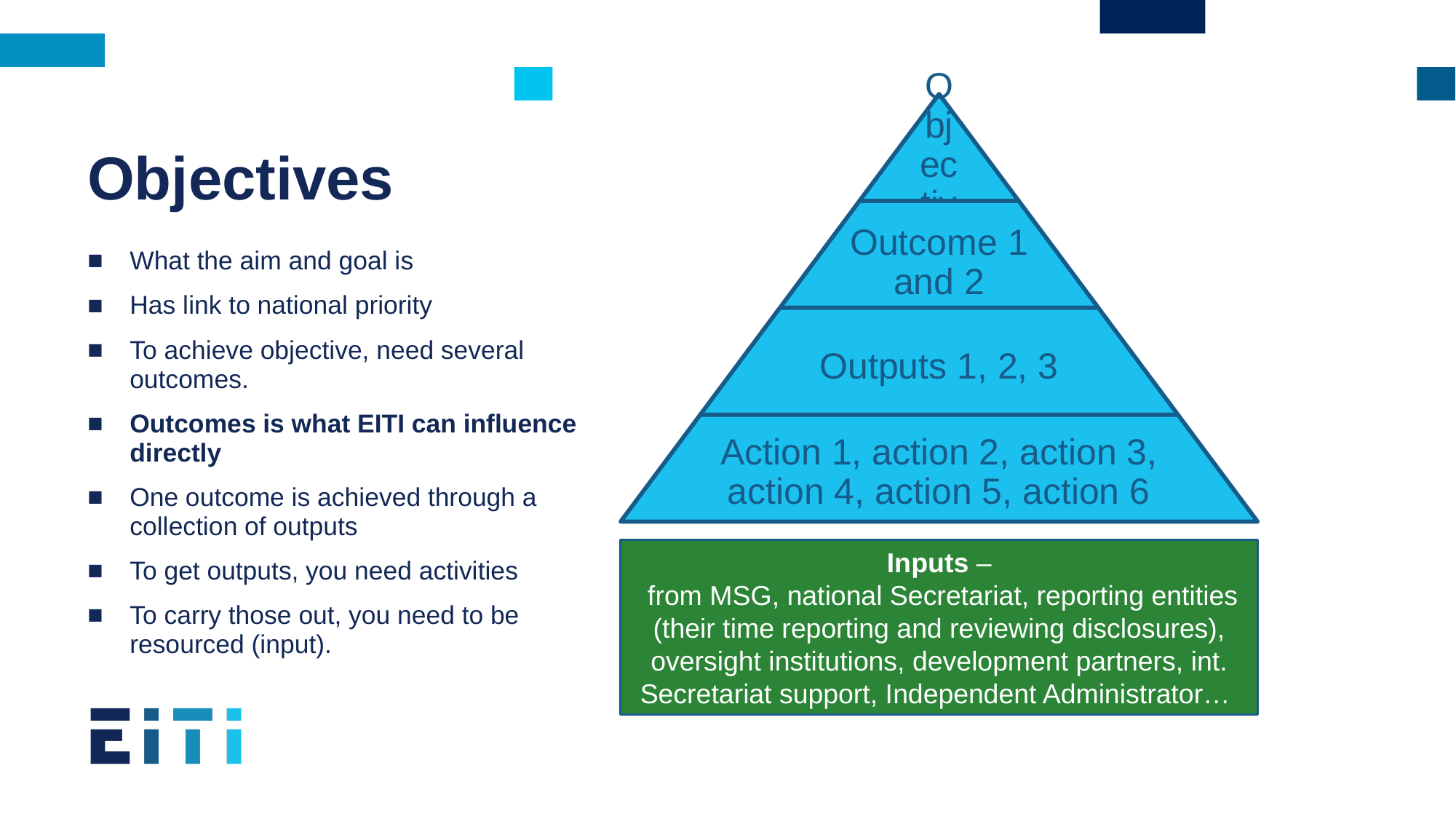

Objective
Outcome 1 and 2
Outputs 1, 2, 3
Action 1, action 2, action 3, action 4, action 5, action 6
# Objectives
What the aim and goal is
Has link to national priority
To achieve objective, need several outcomes.
Outcomes is what EITI can influence directly
One outcome is achieved through a collection of outputs
To get outputs, you need activities
To carry those out, you need to be resourced (input).
Inputs –
 from MSG, national Secretariat, reporting entities (their time reporting and reviewing disclosures), oversight institutions, development partners, int. Secretariat support, Independent Administrator…